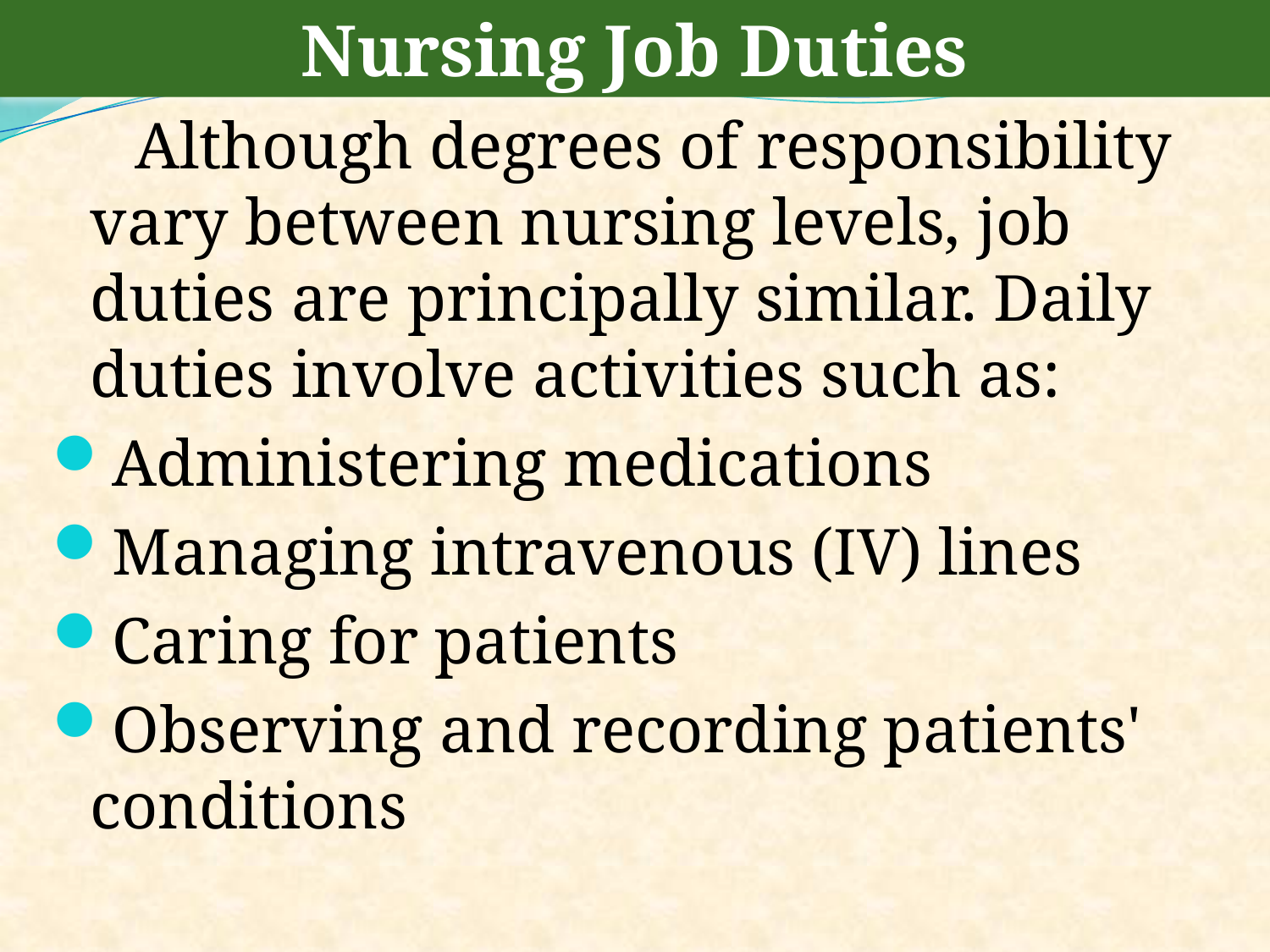

Nursing Job Duties
     Although degrees of responsibility vary between nursing levels, job duties are principally similar. Daily duties involve activities such as:
Administering medications
Managing intravenous (IV) lines
Caring for patients
Observing and recording patients' conditions